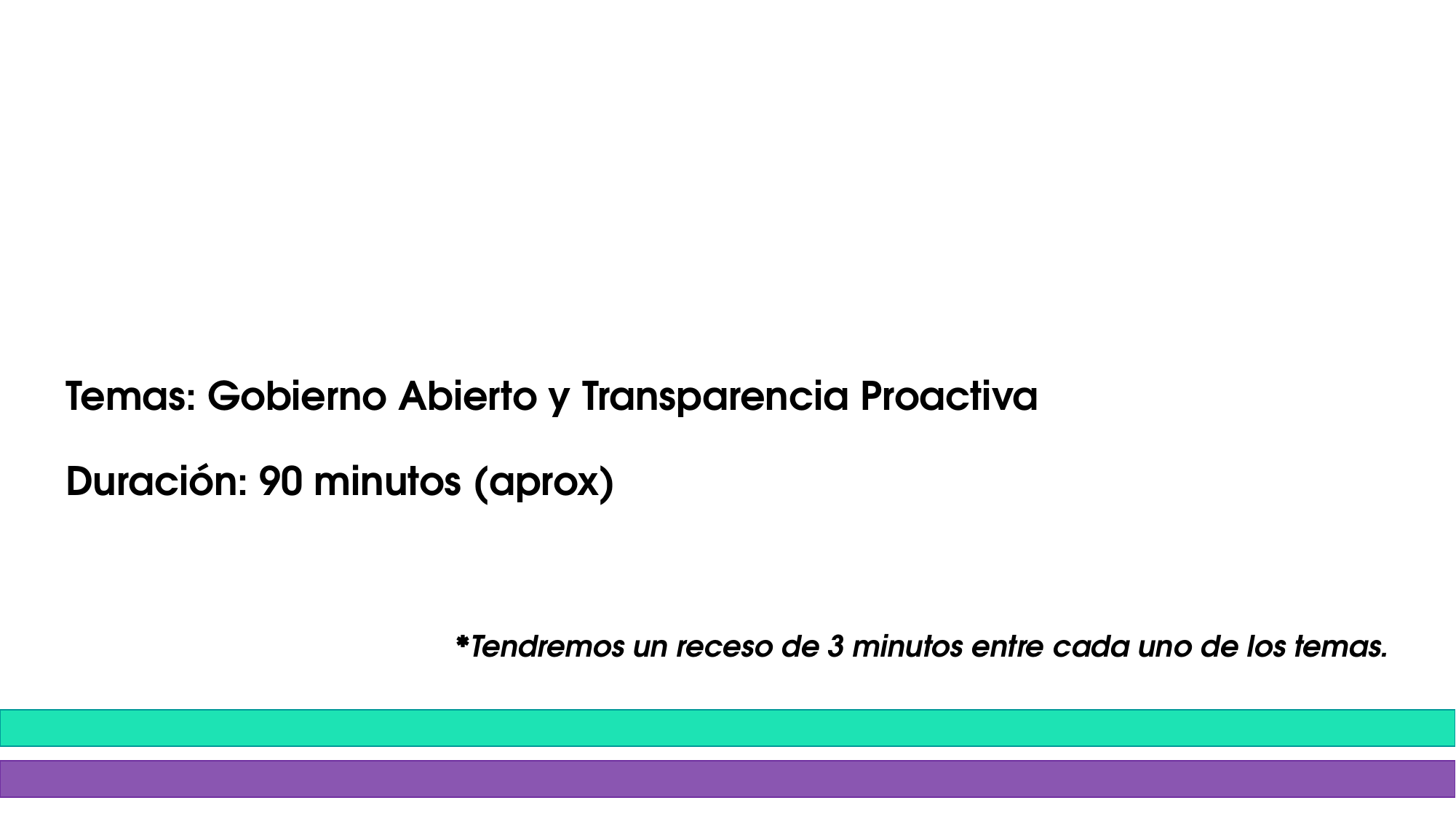

Temas: Gobierno Abierto y Transparencia Proactiva

Duración: 90 minutos (aprox)

*Tendremos un receso de 3 minutos entre cada uno de los temas.